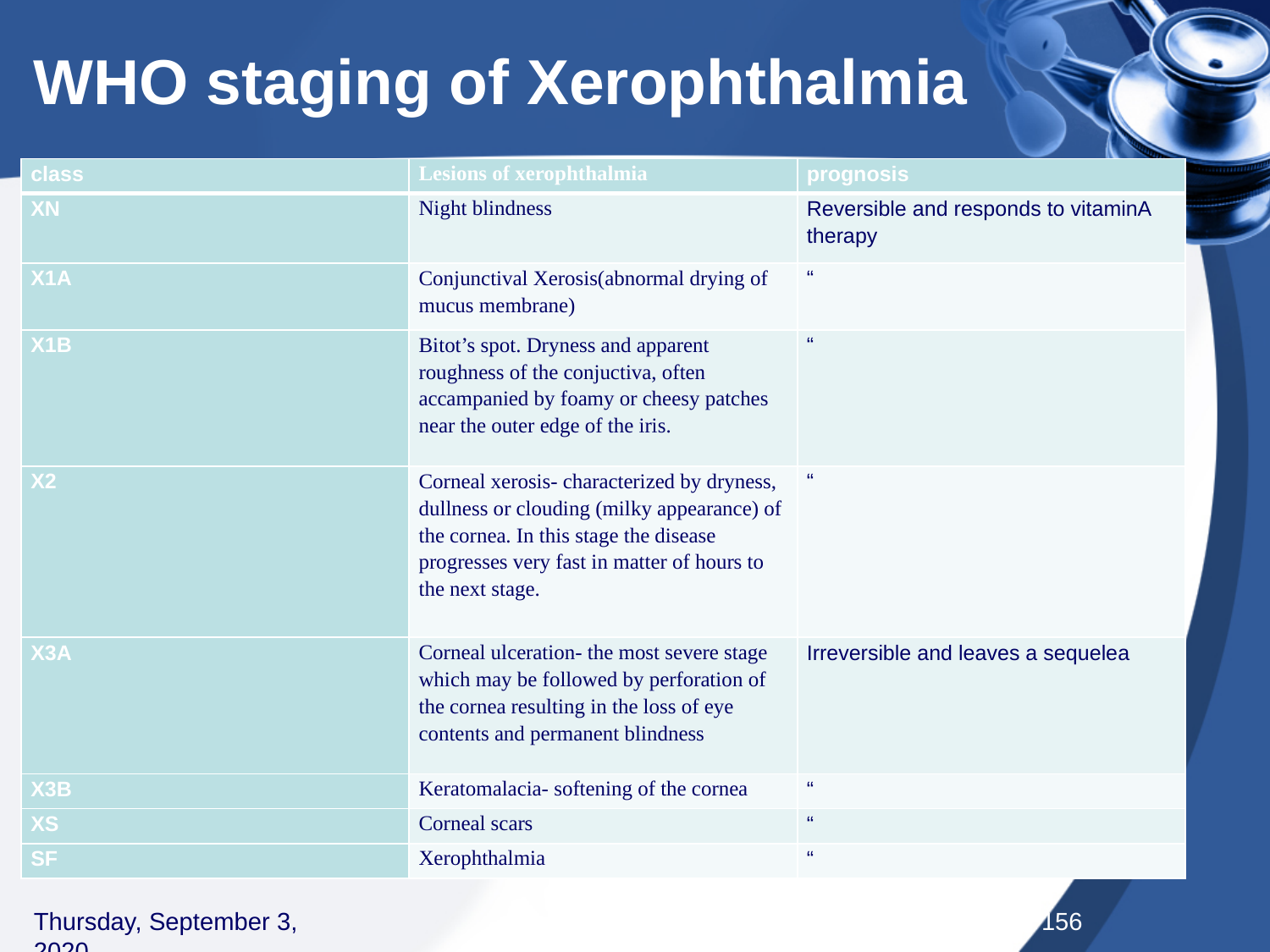

# WHO staging of Xerophthalmia
| class | Lesions of xerophthalmia | prognosis |
| --- | --- | --- |
| XN | Night blindness | Reversible and responds to vitaminA therapy |
| X1A | Conjunctival Xerosis(abnormal drying of mucus membrane) | “ |
| X1B | Bitot’s spot. Dryness and apparent roughness of the conjuctiva, often accampanied by foamy or cheesy patches near the outer edge of the iris. | “ |
| X2 | Corneal xerosis- characterized by dryness, dullness or clouding (milky appearance) of the cornea. In this stage the disease progresses very fast in matter of hours to the next stage. | “ |
| X3A | Corneal ulceration- the most severe stage which may be followed by perforation of the cornea resulting in the loss of eye contents and permanent blindness | Irreversible and leaves a sequelea |
| X3B | Keratomalacia- softening of the cornea | “ |
| XS | Corneal scars | “ |
| SF | Xerophthalmia | “ |
Thursday, September 3, 2020

156